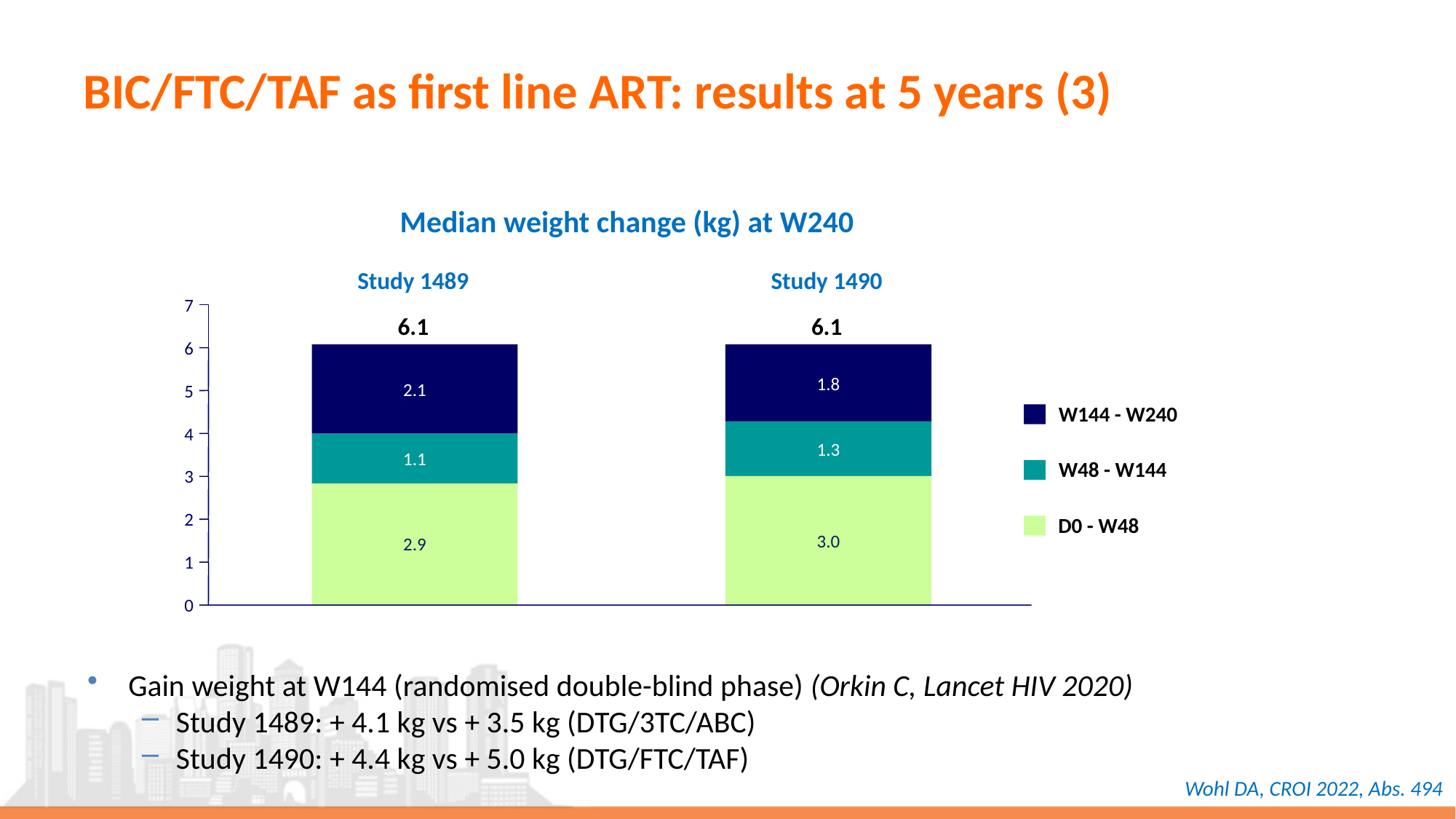

# BIC/FTC/TAF as first line ART: results at 5 years (3)
Median weight change (kg) at W240
Study 1489
Study 1490
7

6.1
6.1
6
2.1
1.8
5
W144 - W240

1.3
4
1.1
W48 - W144

3
3.0
2.9
2
D0 - W48

1
0
Gain weight at W144 (randomised double-blind phase) (Orkin C, Lancet HIV 2020)
Study 1489: + 4.1 kg vs + 3.5 kg (DTG/3TC/ABC)
Study 1490: + 4.4 kg vs + 5.0 kg (DTG/FTC/TAF)

Wohl DA, CROI 2022, Abs. 494